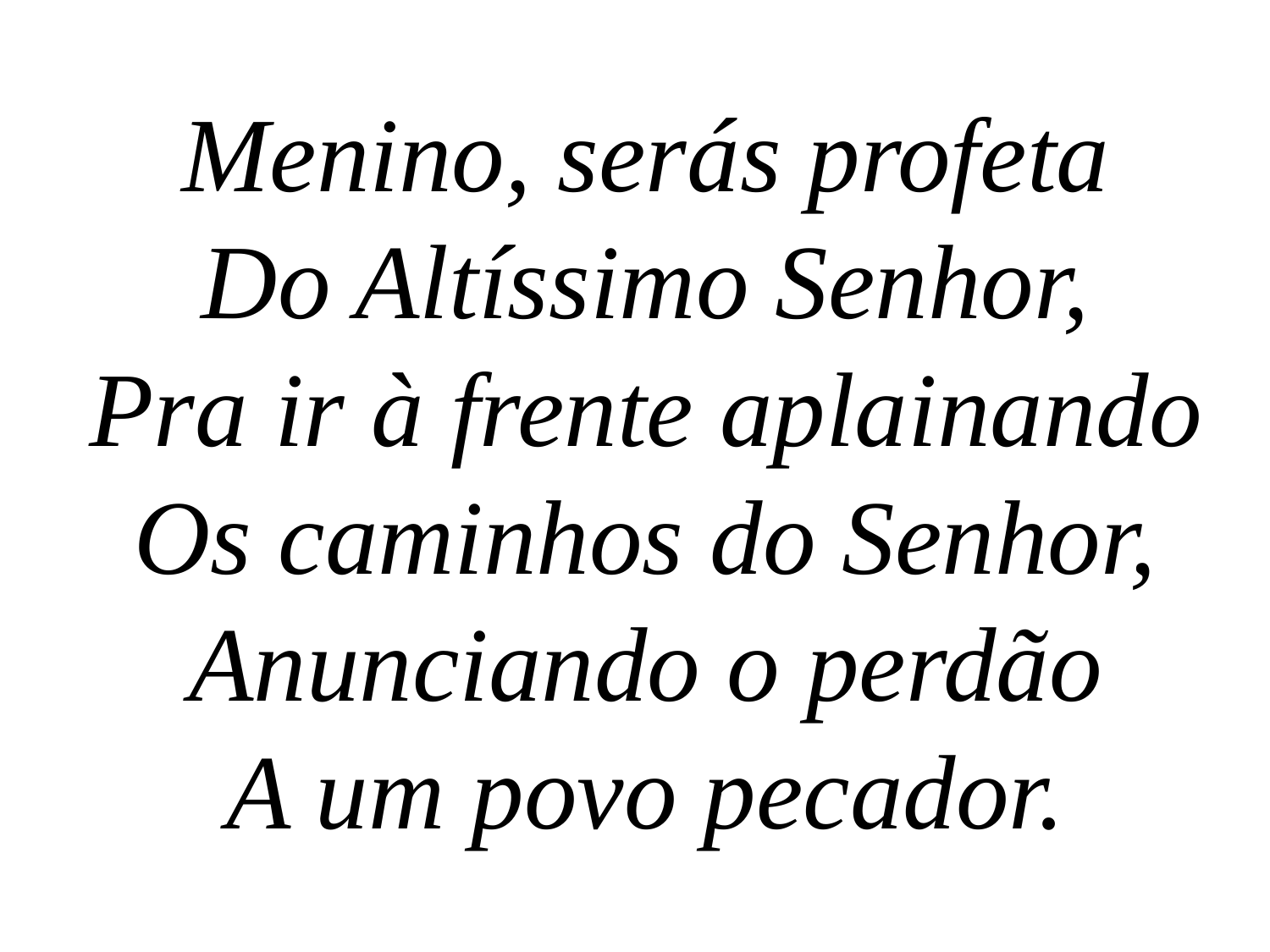

Menino, serás profeta
Do Altíssimo Senhor,
Pra ir à frente aplainando
Os caminhos do Senhor,
Anunciando o perdão
A um povo pecador.